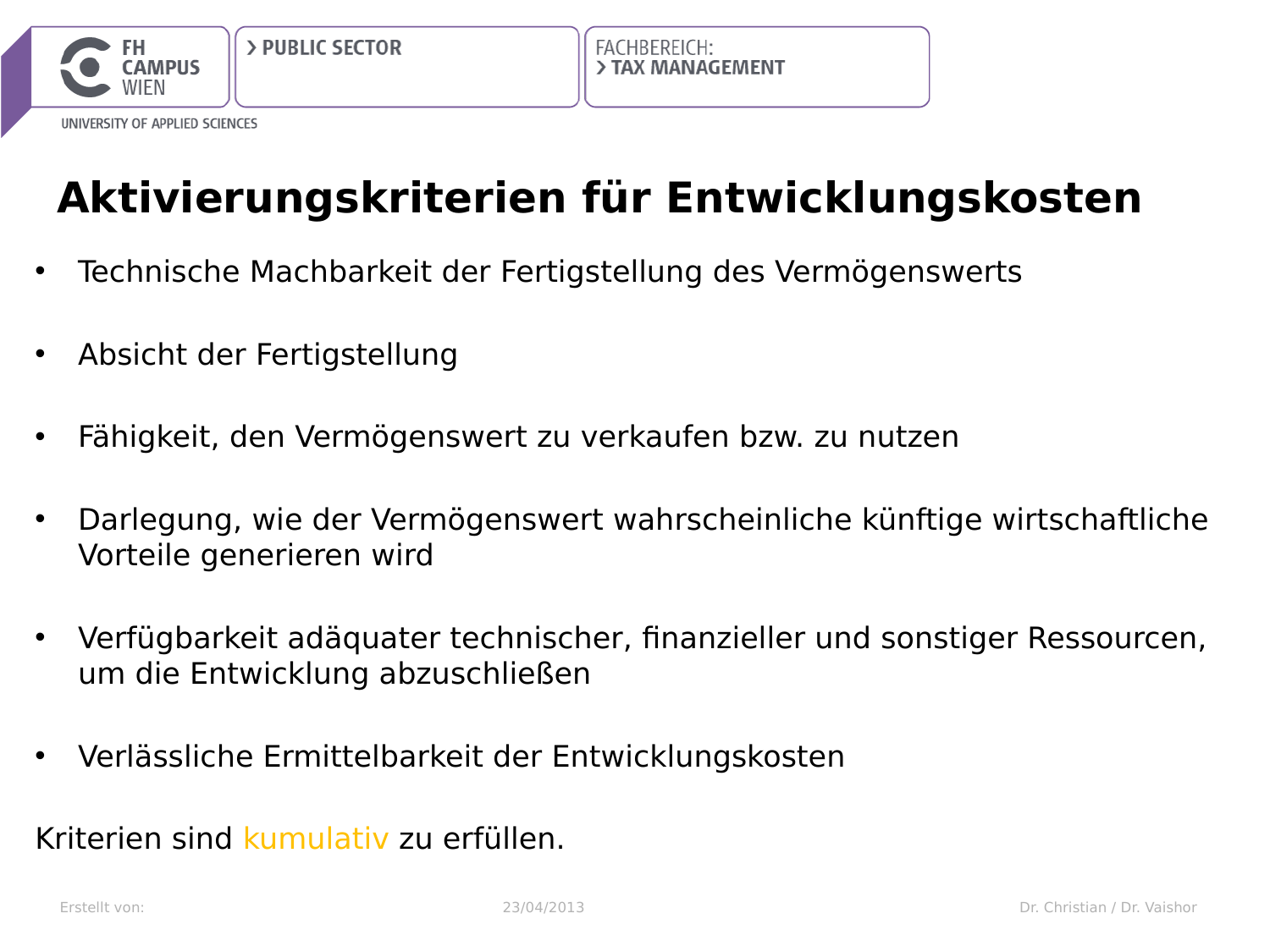

# Aktivierungskriterien für Entwicklungskosten
Technische Machbarkeit der Fertigstellung des Vermögenswerts

Absicht der Fertigstellung

Fähigkeit, den Vermögenswert zu verkaufen bzw. zu nutzen

Darlegung, wie der Vermögenswert wahrscheinliche künftige wirtschaftliche Vorteile generieren wird

Verfügbarkeit adäquater technischer, finanzieller und sonstiger Ressourcen, um die Entwicklung abzuschließen

Verlässliche Ermittelbarkeit der Entwicklungskosten

Kriterien sind kumulativ zu erfüllen.
23/04/2013
Dr. Christian / Dr. Vaishor